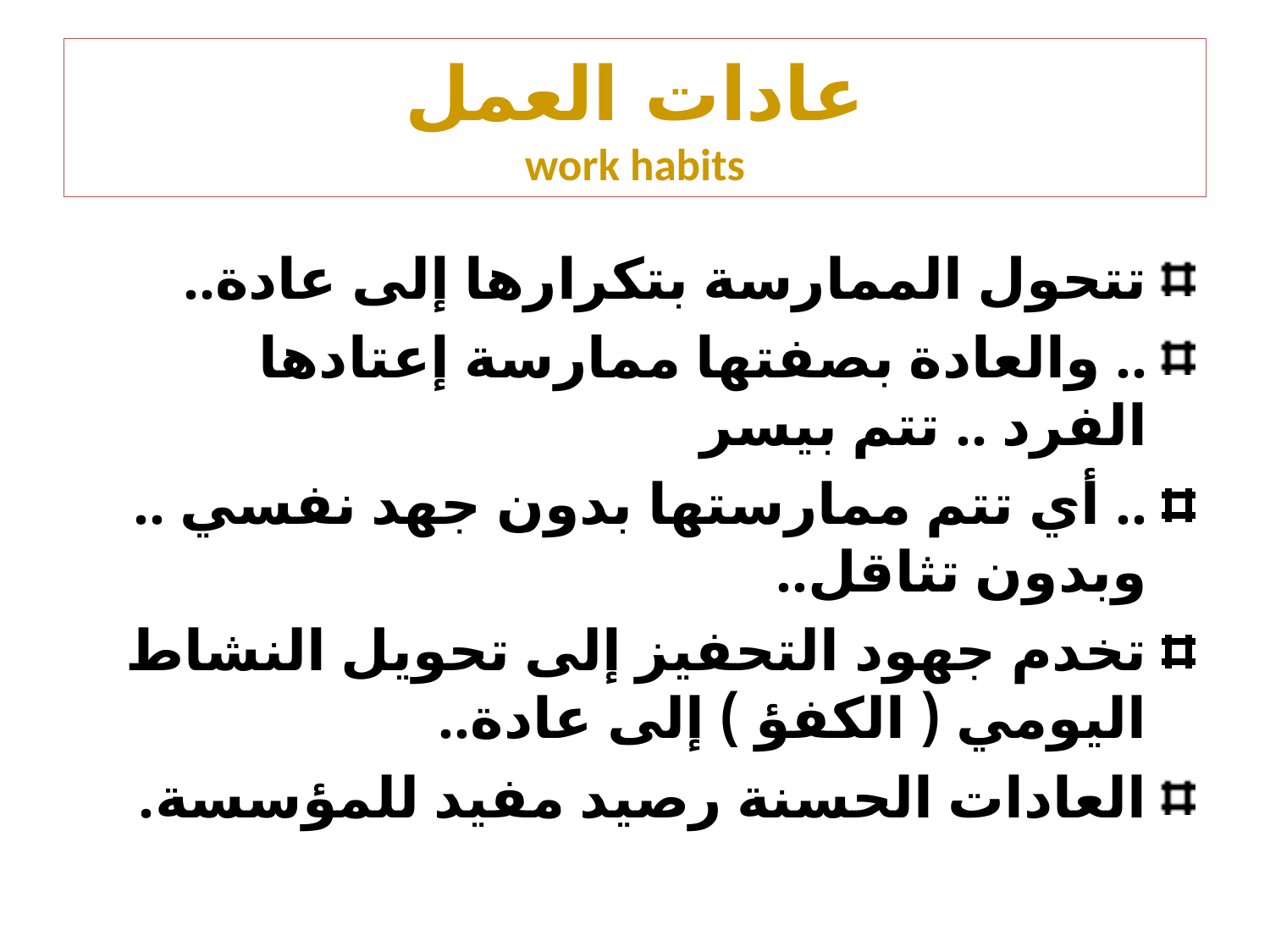

# عادات العمل work habits
تتحول الممارسة بتكرارها إلى عادة..
.. والعادة بصفتها ممارسة إعتادها الفرد .. تتم بيسر
.. أي تتم ممارستها بدون جهد نفسي .. وبدون تثاقل..
تخدم جهود التحفيز إلى تحويل النشاط اليومي ( الكفؤ ) إلى عادة..
العادات الحسنة رصيد مفيد للمؤسسة.